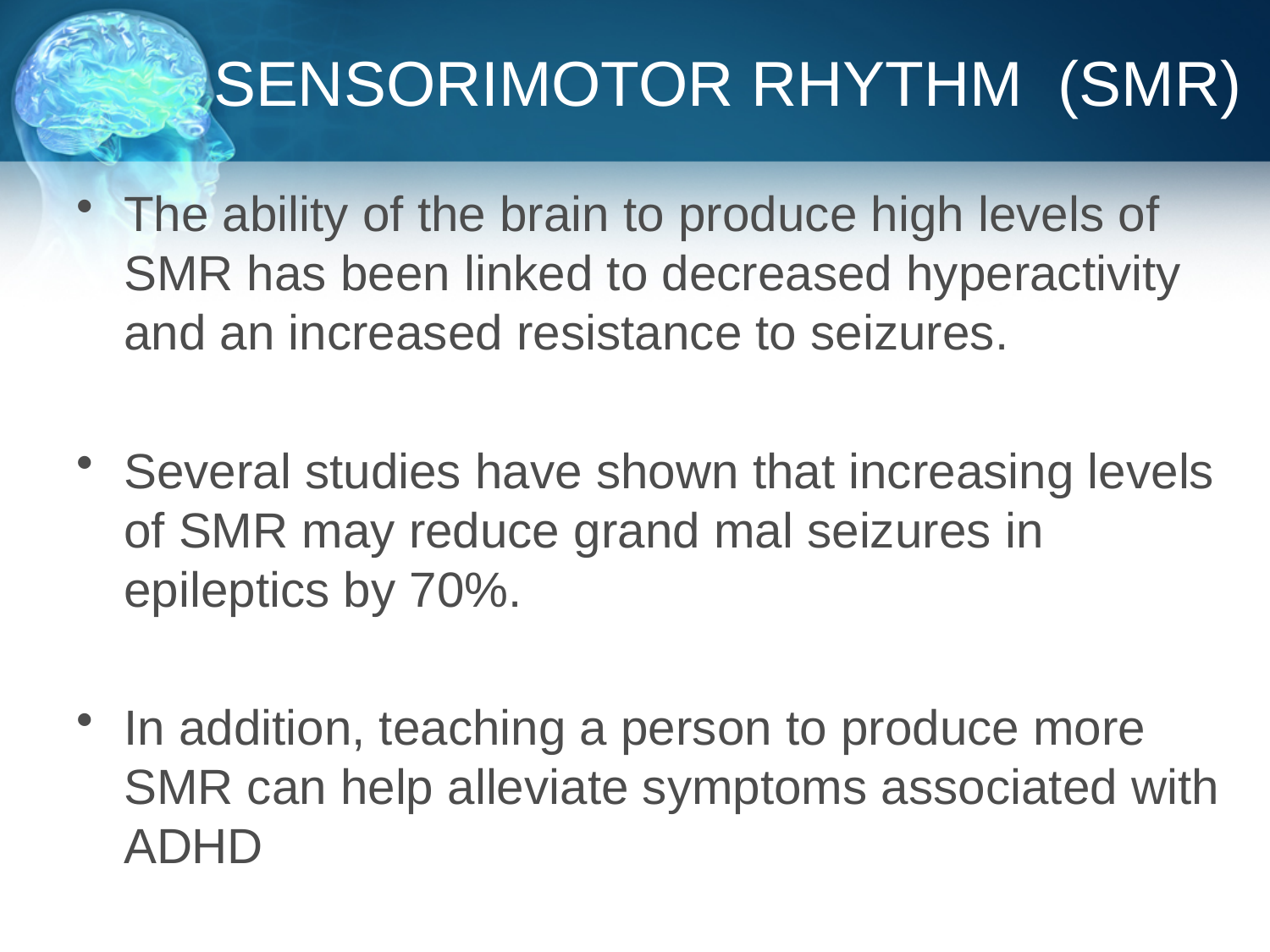

# SENSORIMOTOR RHYTHM  (SMR)
The ability of the brain to produce high levels of SMR has been linked to decreased hyperactivity and an increased resistance to seizures.

Several studies have shown that increasing levels of SMR may reduce grand mal seizures in epileptics by 70%.

In addition, teaching a person to produce more SMR can help alleviate symptoms associated with ADHD